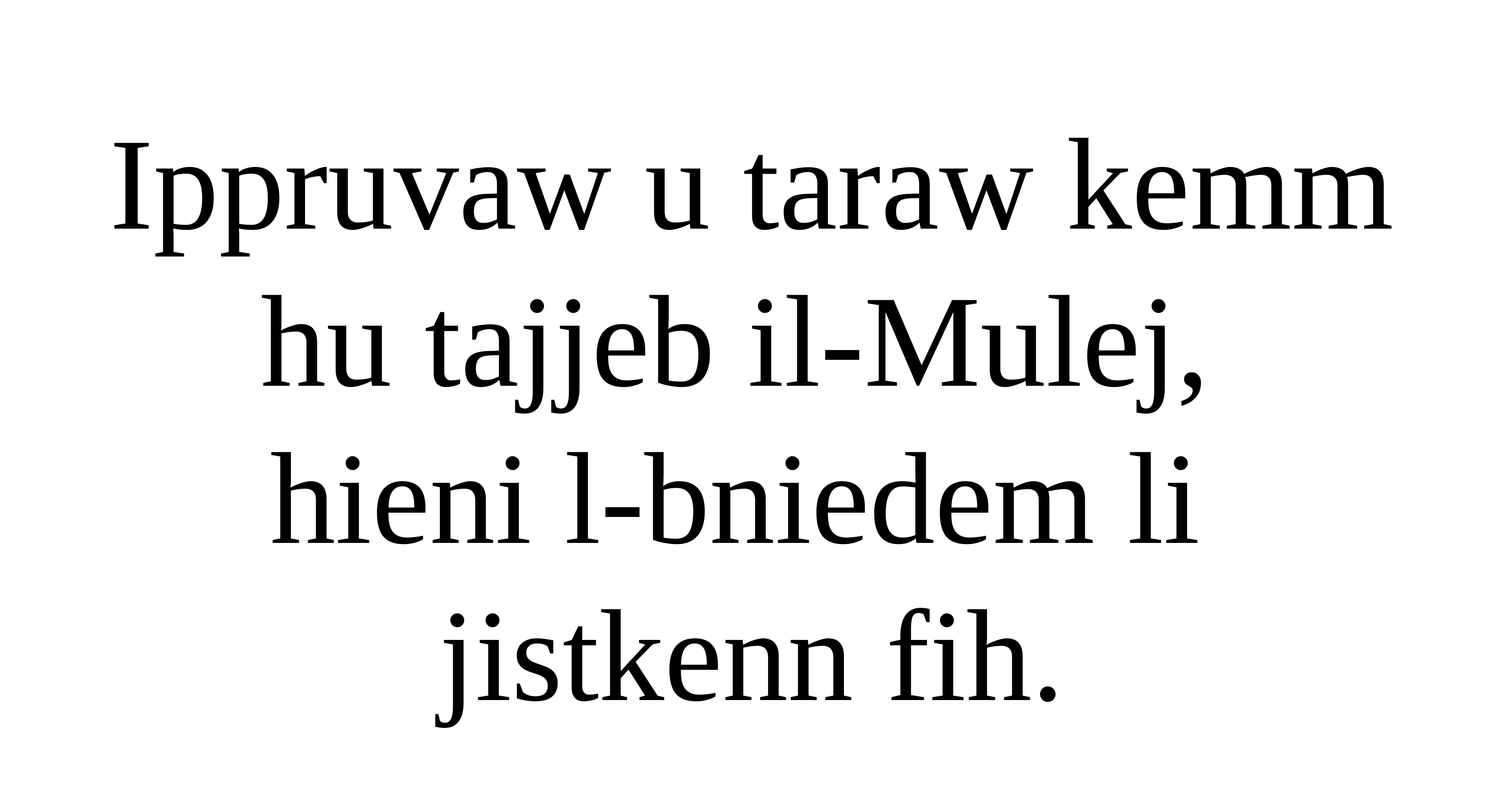

Ippruvaw u taraw kemm hu tajjeb il-Mulej,
hieni l-bniedem li
jistkenn fih.